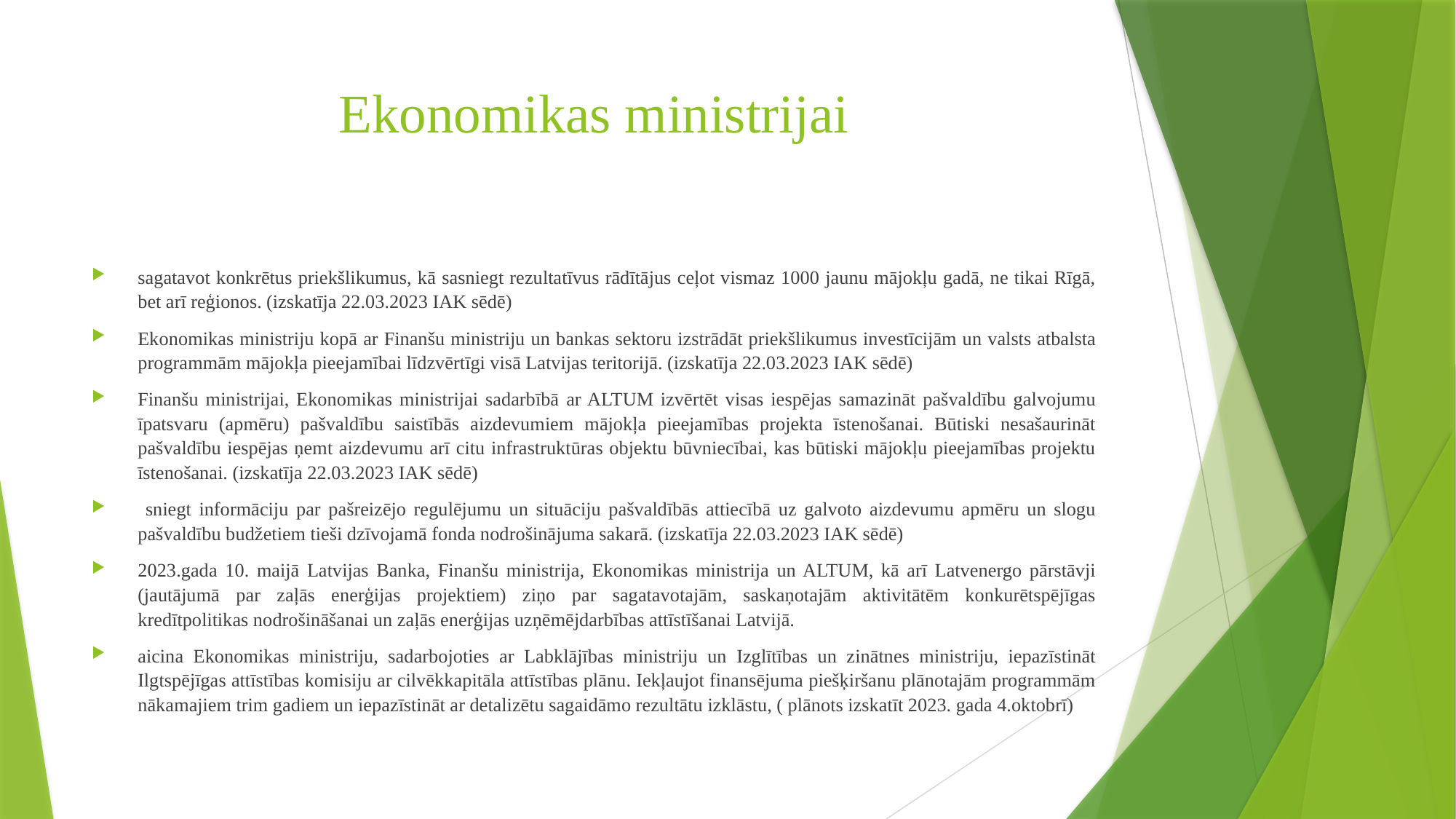

# Ekonomikas ministrijai
sagatavot konkrētus priekšlikumus, kā sasniegt rezultatīvus rādītājus ceļot vismaz 1000 jaunu mājokļu gadā, ne tikai Rīgā, bet arī reģionos. (izskatīja 22.03.2023 IAK sēdē)
Ekonomikas ministriju kopā ar Finanšu ministriju un bankas sektoru izstrādāt priekšlikumus investīcijām un valsts atbalsta programmām mājokļa pieejamībai līdzvērtīgi visā Latvijas teritorijā. (izskatīja 22.03.2023 IAK sēdē)
Finanšu ministrijai, Ekonomikas ministrijai sadarbībā ar ALTUM izvērtēt visas iespējas samazināt pašvaldību galvojumu īpatsvaru (apmēru) pašvaldību saistībās aizdevumiem mājokļa pieejamības projekta īstenošanai. Būtiski nesašaurināt pašvaldību iespējas ņemt aizdevumu arī citu infrastruktūras objektu būvniecībai, kas būtiski mājokļu pieejamības projektu īstenošanai. (izskatīja 22.03.2023 IAK sēdē)
 sniegt informāciju par pašreizējo regulējumu un situāciju pašvaldībās attiecībā uz galvoto aizdevumu apmēru un slogu pašvaldību budžetiem tieši dzīvojamā fonda nodrošinājuma sakarā. (izskatīja 22.03.2023 IAK sēdē)
2023.gada 10. maijā Latvijas Banka, Finanšu ministrija, Ekonomikas ministrija un ALTUM, kā arī Latvenergo pārstāvji (jautājumā par zaļās enerģijas projektiem) ziņo par sagatavotajām, saskaņotajām aktivitātēm konkurētspējīgas kredītpolitikas nodrošināšanai un zaļās enerģijas uzņēmējdarbības attīstīšanai Latvijā.
aicina Ekonomikas ministriju, sadarbojoties ar Labklājības ministriju un Izglītības un zinātnes ministriju, iepazīstināt Ilgtspējīgas attīstības komisiju ar cilvēkkapitāla attīstības plānu. Iekļaujot finansējuma piešķiršanu plānotajām programmām nākamajiem trim gadiem un iepazīstināt ar detalizētu sagaidāmo rezultātu izklāstu, ( plānots izskatīt 2023. gada 4.oktobrī)